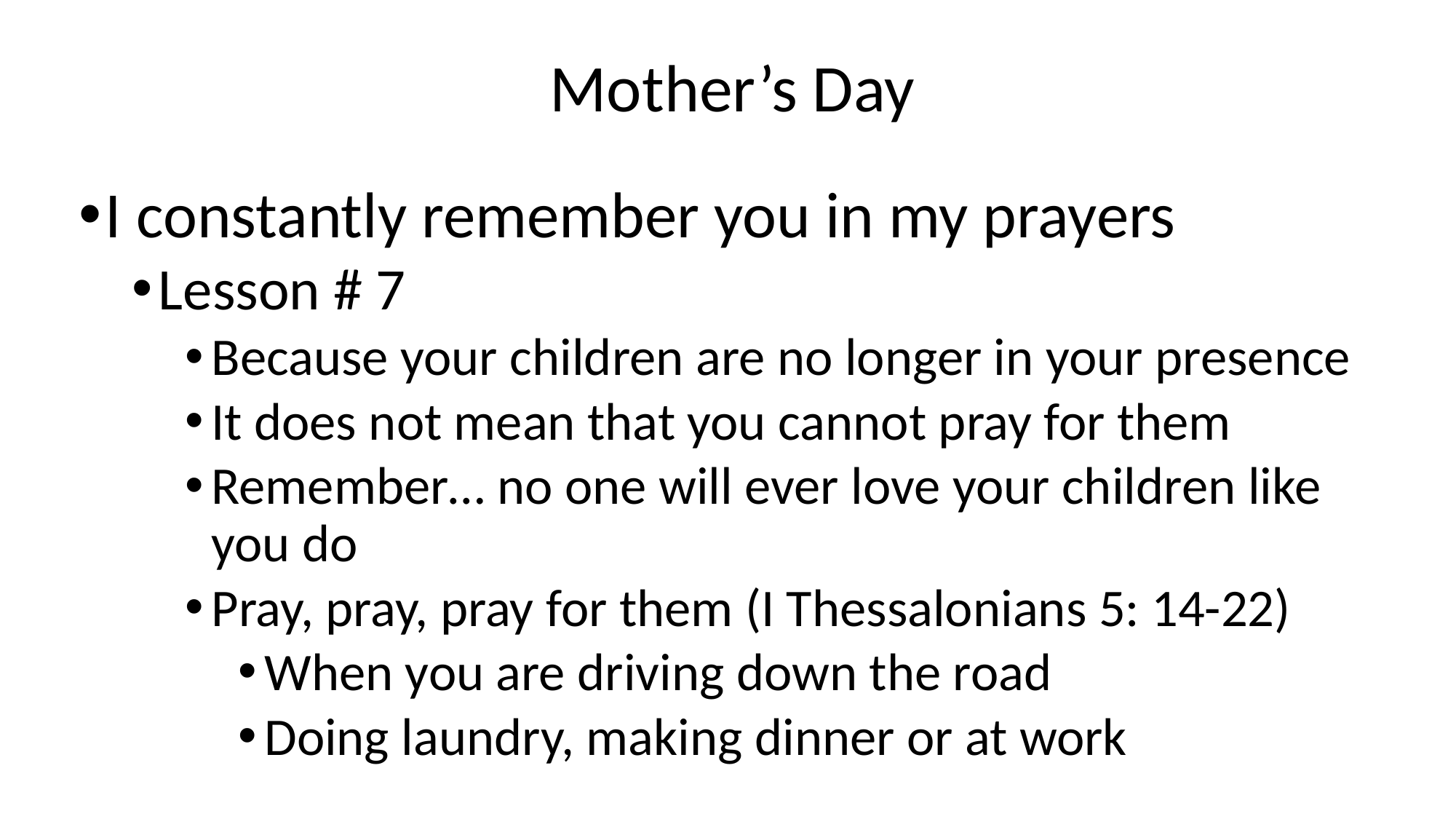

# Mother’s Day
I constantly remember you in my prayers
Lesson # 7
Because your children are no longer in your presence
It does not mean that you cannot pray for them
Remember… no one will ever love your children like you do
Pray, pray, pray for them (I Thessalonians 5: 14-22)
When you are driving down the road
Doing laundry, making dinner or at work